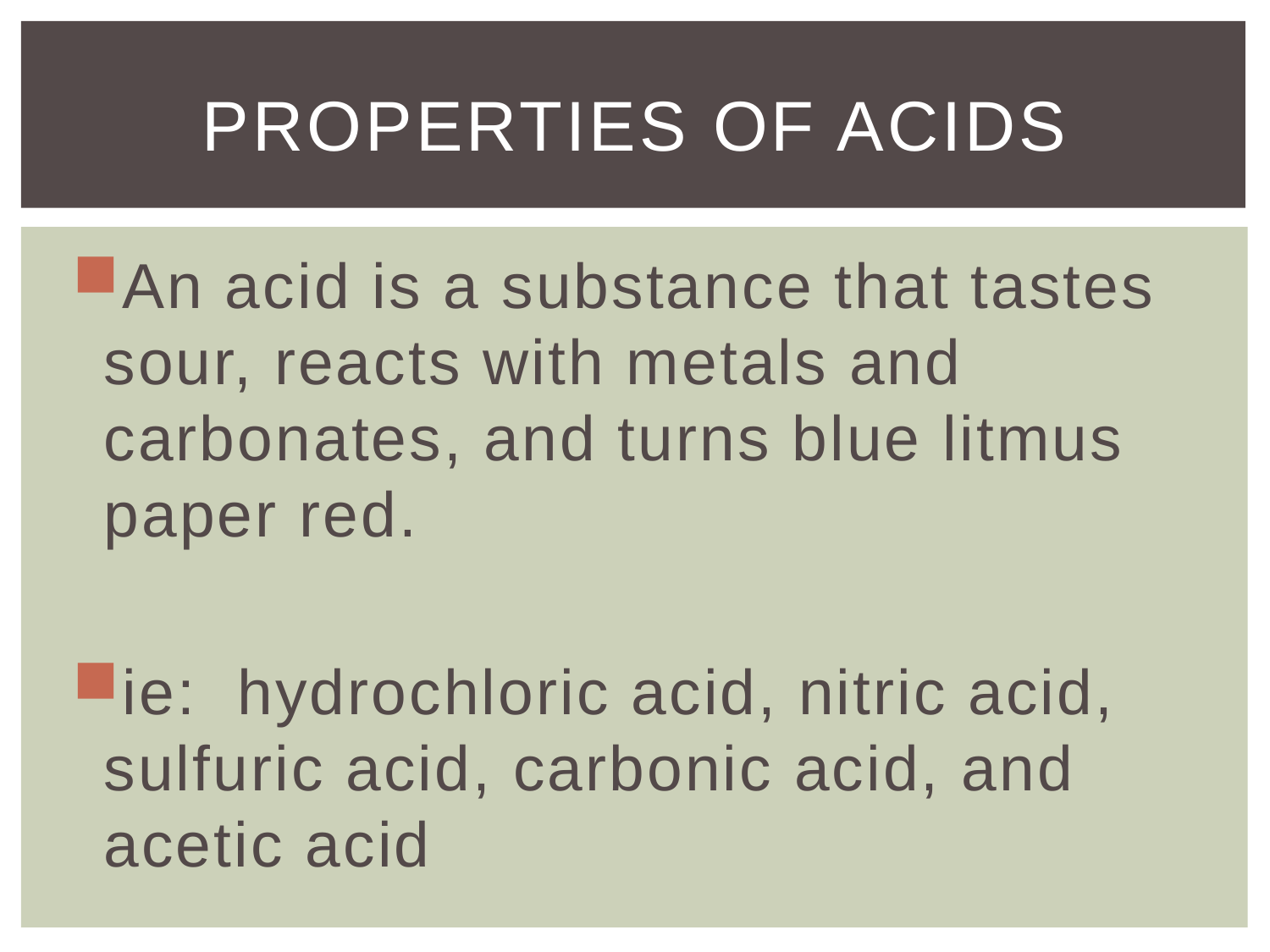

# Properties of acids
An acid is a substance that tastes sour, reacts with metals and carbonates, and turns blue litmus paper red.

ie:  hydrochloric acid, nitric acid, sulfuric acid, carbonic acid, and acetic acid